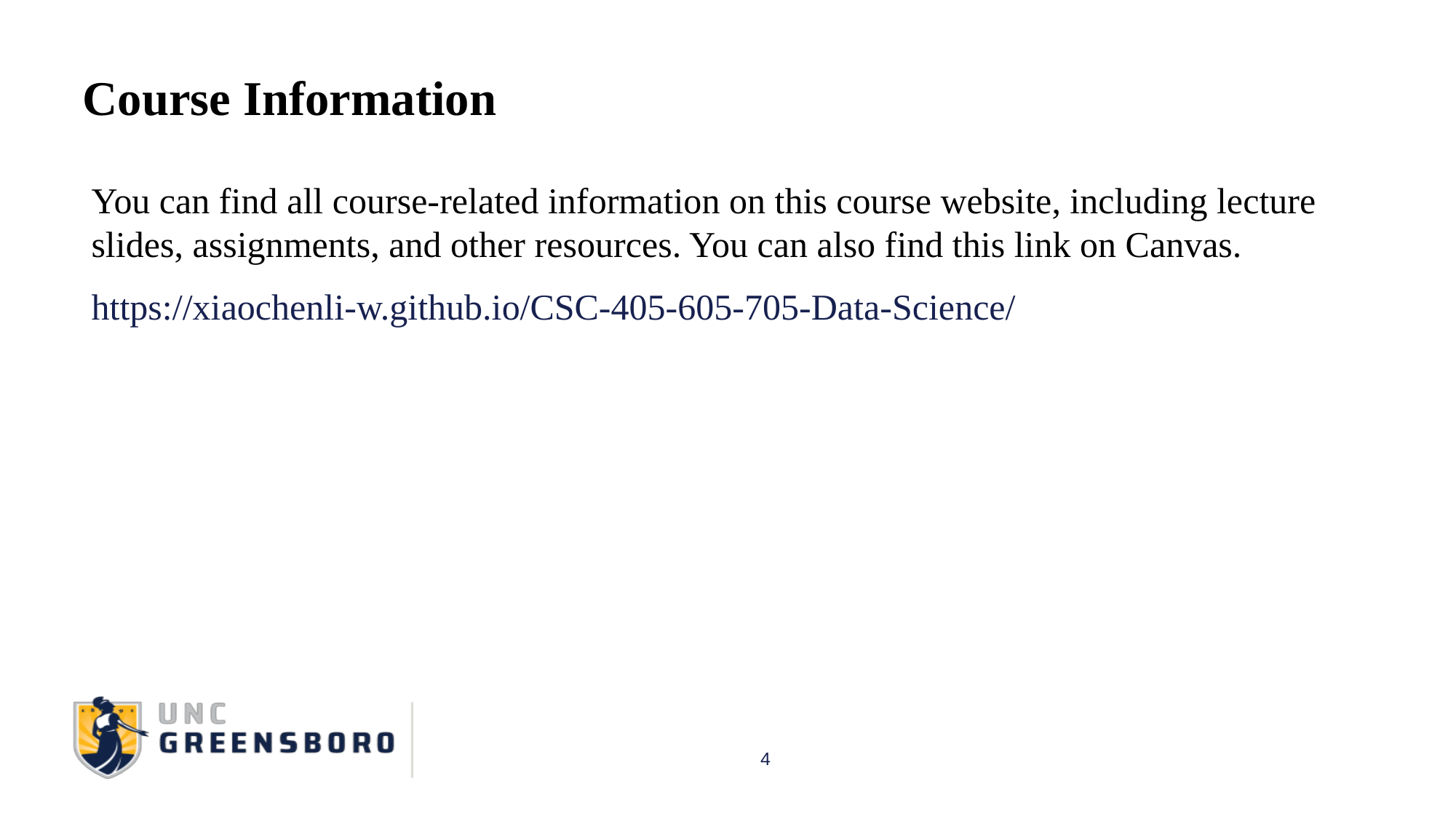

Course Information
You can find all course-related information on this course website, including lecture slides, assignments, and other resources. You can also find this link on Canvas.
https://xiaochenli-w.github.io/CSC-405-605-705-Data-Science/
4